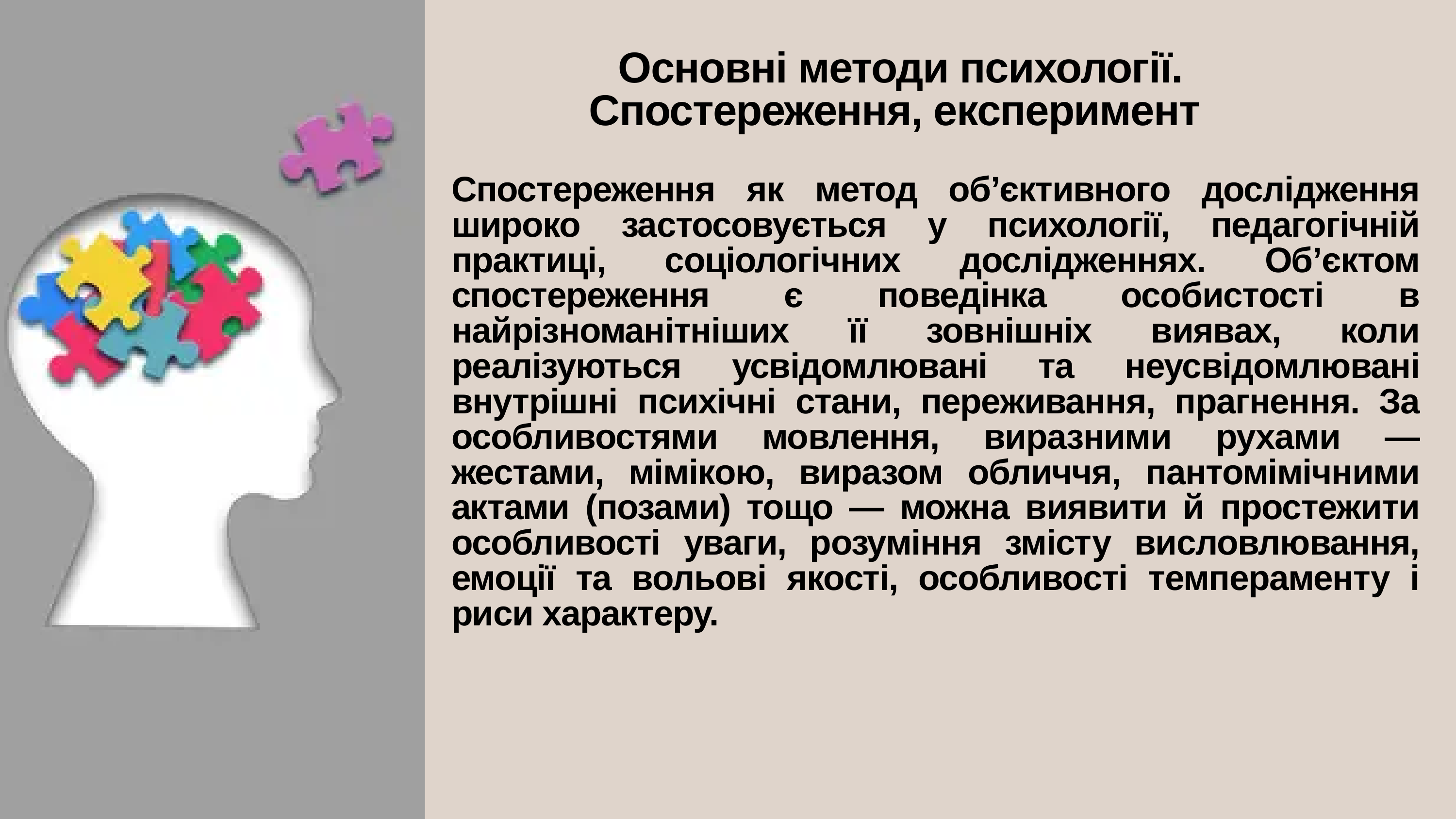

Основні методи психології. Спостереження, експеримент
Спостереження як метод об’єктивного дослідження широко застосовується у психології, педагогічній практиці, соціологічних дослідженнях. Об’єктом спостереження є поведінка особистості в найрізноманітніших її зовнішніх виявах, коли реалізуються усвідомлювані та неусвідомлювані внутрішні психічні стани, переживання, прагнення. За особливостями мовлення, виразними рухами — жестами, мімікою, виразом обличчя, пантомімічними актами (позами) тощо — можна виявити й простежити особливості уваги, розуміння змісту висловлювання, емоції та вольові якості, особливості темпераменту і риси характеру.